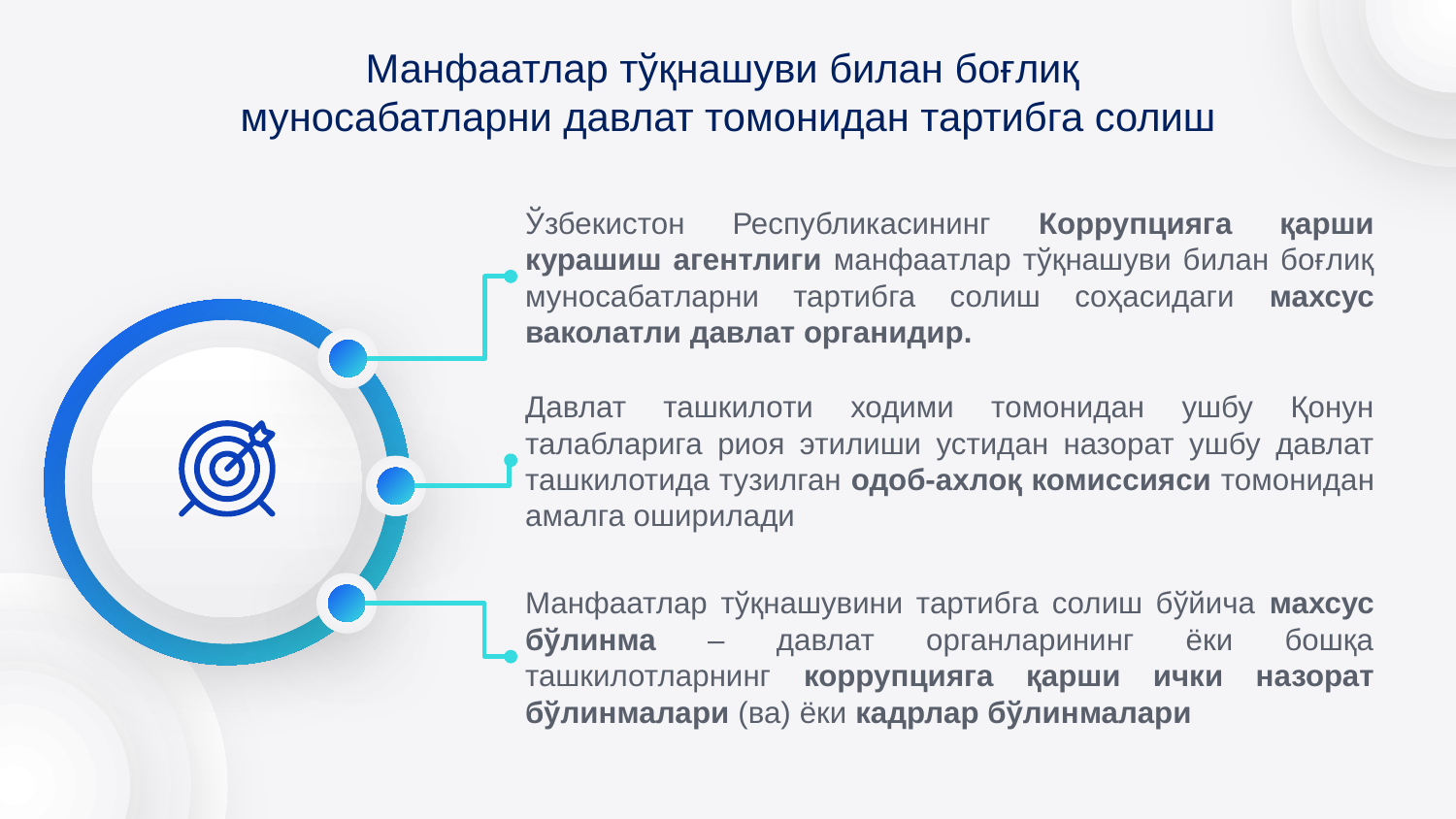

# Манфаатлар тўқнашуви билан боғлиқ муносабатларни давлат томонидан тартибга солиш
Ўзбекистон Республикасининг Коррупцияга қарши курашиш агентлиги манфаатлар тўқнашуви билан боғлиқ муносабатларни тартибга солиш соҳасидаги махсус ваколатли давлат органидир.

Давлат ташкилоти ходими томонидан ушбу Қонун талабларига риоя этилиши устидан назорат ушбу давлат ташкилотида тузилган одоб-ахлоқ комиссияси томонидан амалга оширилади

Манфаатлар тўқнашувини тартибга солиш бўйича махсус бўлинма – давлат органларининг ёки бошқа ташкилотларнинг коррупцияга қарши ички назорат бўлинмалари (ва) ёки кадрлар бўлинмалари